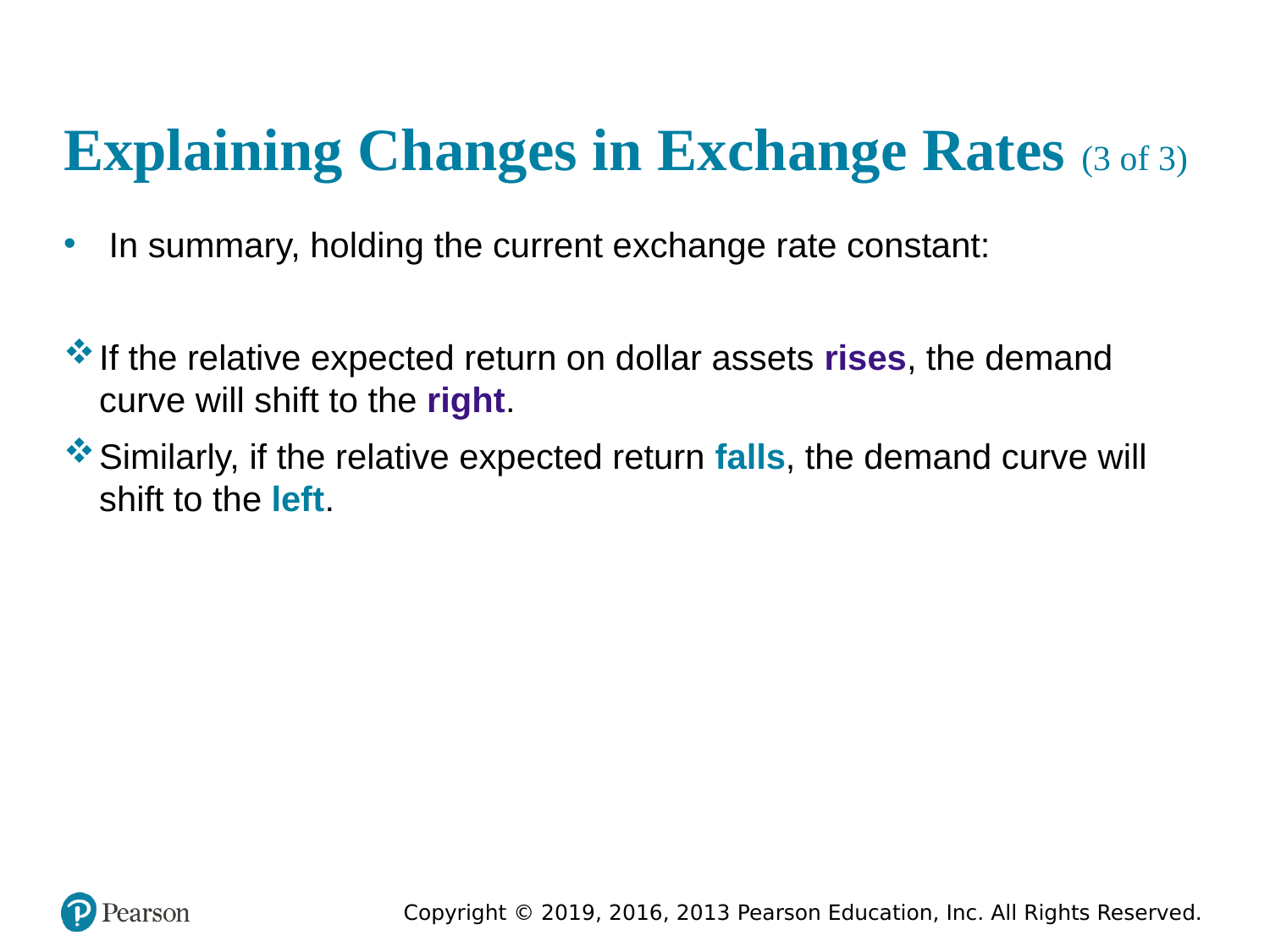

# Explaining Changes in Exchange Rates (3 of 3)
 In summary, holding the current exchange rate constant:

If the relative expected return on dollar assets rises, the demand curve will shift to the right.
Similarly, if the relative expected return falls, the demand curve will shift to the left.